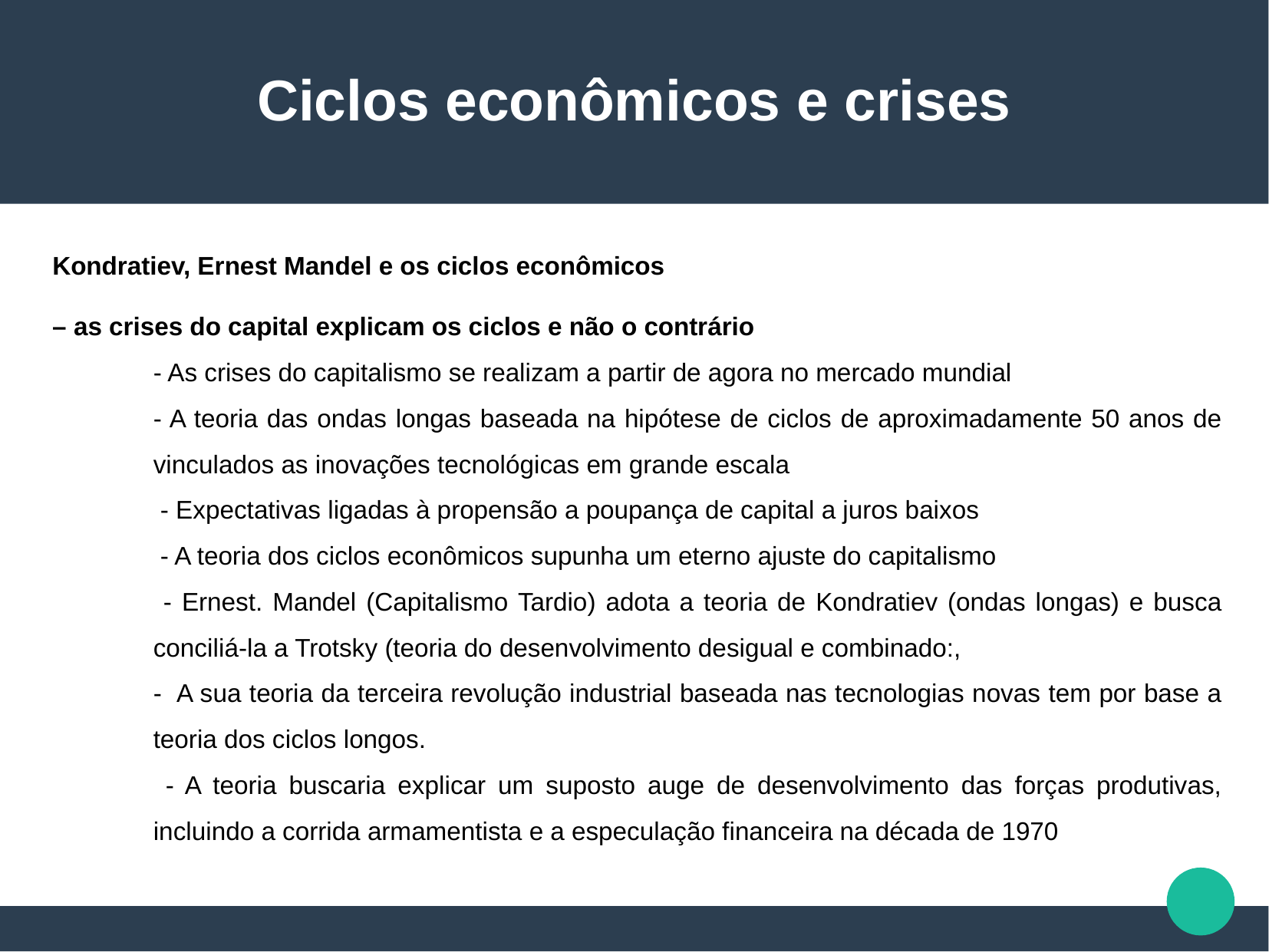

Ciclos econômicos e crises
 Kondratiev, Ernest Mandel e os ciclos econômicos

 – as crises do capital explicam os ciclos e não o contrário
- As crises do capitalismo se realizam a partir de agora no mercado mundial
- A teoria das ondas longas baseada na hipótese de ciclos de aproximadamente 50 anos de vinculados as inovações tecnológicas em grande escala
 - Expectativas ligadas à propensão a poupança de capital a juros baixos
 - A teoria dos ciclos econômicos supunha um eterno ajuste do capitalismo
 - Ernest. Mandel (Capitalismo Tardio) adota a teoria de Kondratiev (ondas longas) e busca conciliá-la a Trotsky (teoria do desenvolvimento desigual e combinado:,
-  A sua teoria da terceira revolução industrial baseada nas tecnologias novas tem por base a teoria dos ciclos longos.
 - A teoria buscaria explicar um suposto auge de desenvolvimento das forças produtivas, incluindo a corrida armamentista e a especulação financeira na década de 1970